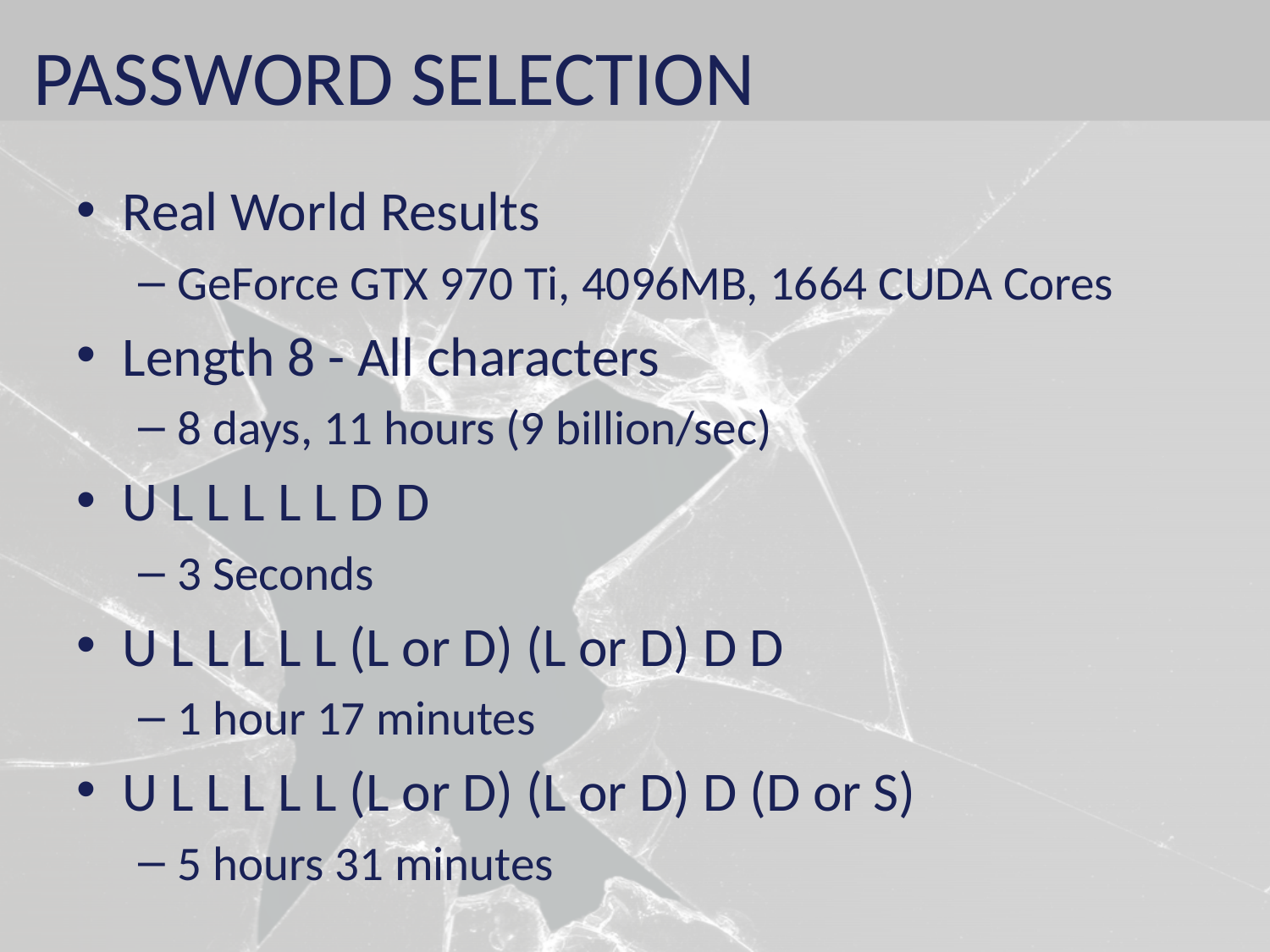

# PASSWORD SELECTION
Real World Results
GeForce GTX 970 Ti, 4096MB, 1664 CUDA Cores
Length 8 - All characters
8 days, 11 hours (9 billion/sec)
U L L L L L D D
3 Seconds
U L L L L L (L or D) (L or D) D D
1 hour 17 minutes
U L L L L L (L or D) (L or D) D (D or S)
5 hours 31 minutes